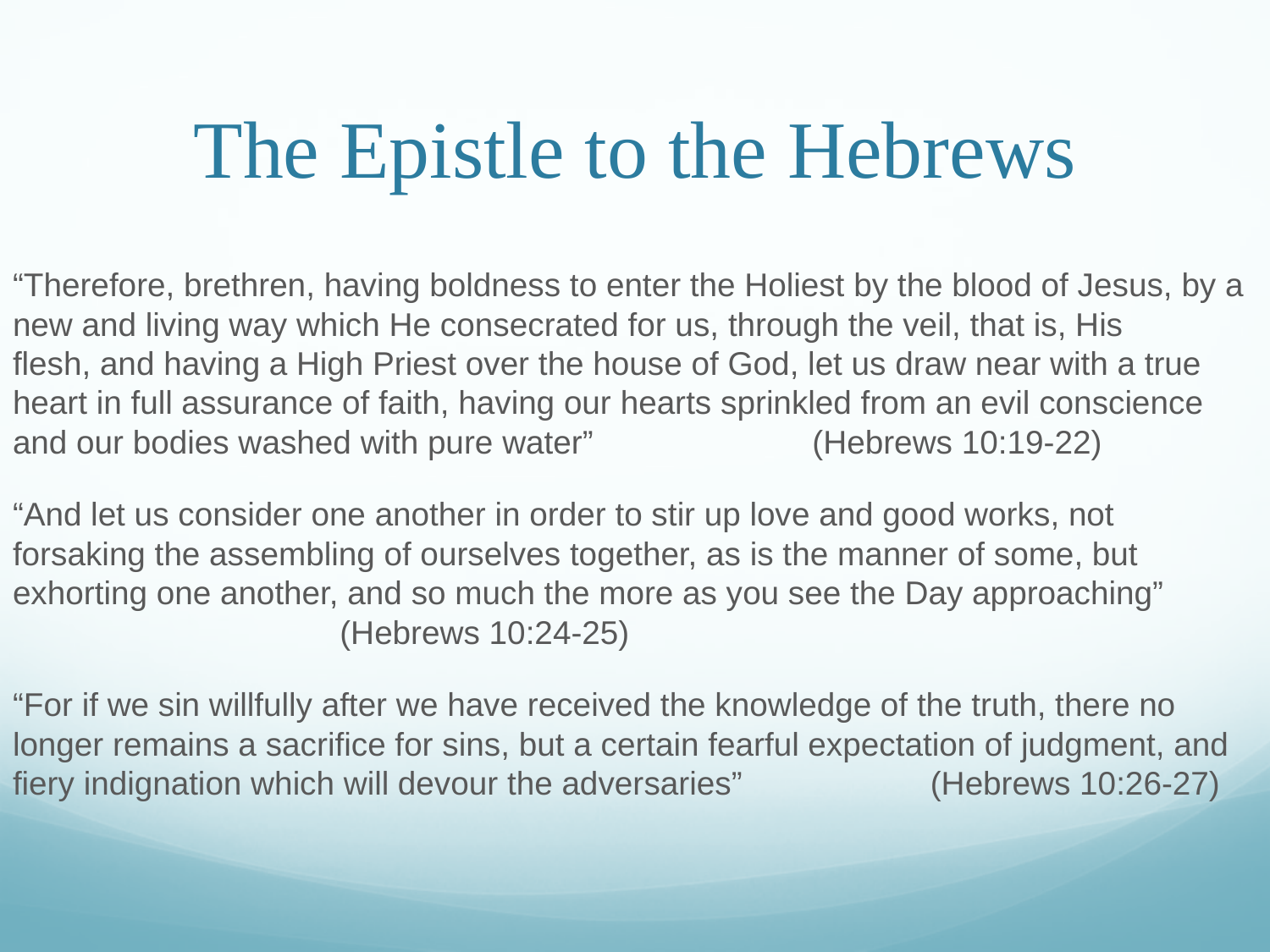

# The Epistle to the Hebrews
“Therefore, brethren, having boldness to enter the Holiest by the blood of Jesus, by a new and living way which He consecrated for us, through the veil, that is, His flesh, and having a High Priest over the house of God, let us draw near with a true heart in full assurance of faith, having our hearts sprinkled from an evil conscience and our bodies washed with pure water”						          (Hebrews 10:19-22)
“And let us consider one another in order to stir up love and good works, not forsaking the assembling of ourselves together, as is the manner of some, but exhorting one another, and so much the more as you see the Day approaching”					 								          (Hebrews 10:24-25)
“For if we sin willfully after we have received the knowledge of the truth, there no longer remains a sacrifice for sins, but a certain fearful expectation of judgment, and fiery indignation which will devour the adversaries”														          (Hebrews 10:26-27)